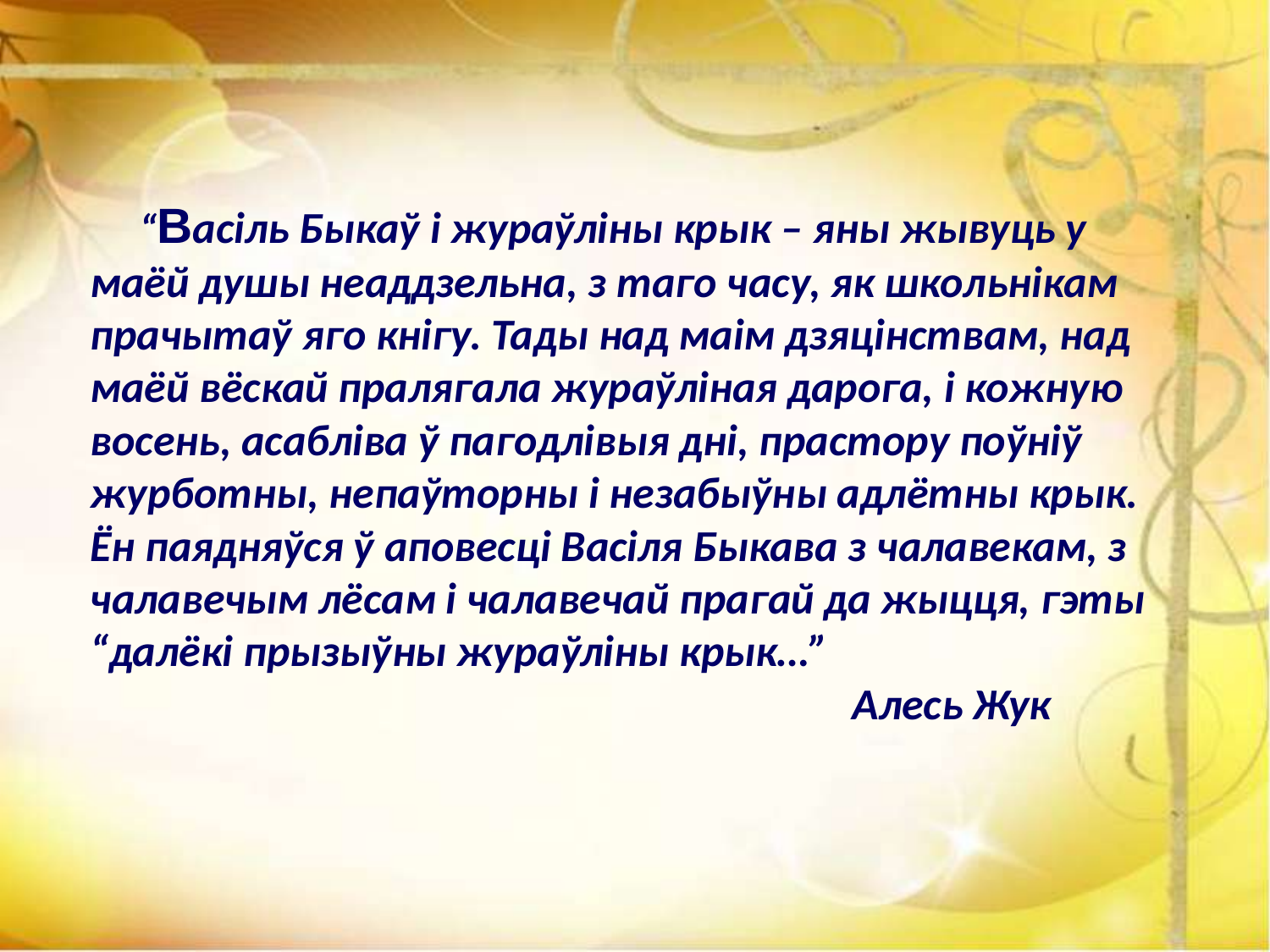

# “Васіль Быкаў і жураўліны крык – яны жывуць у маёй душы неаддзельна, з таго часу, як школьнікам прачытаў яго кнігу. Тады над маім дзяцінствам, над маёй вёскай пралягала жураўліная дарога, і кожную восень, асабліва ў пагодлівыя дні, прастору поўніў журботны, непаўторны і незабыўны адлётны крык. Ён паядняўся ў аповесці Васіля Быкава з чалавекам, з чалавечым лёсам і чалавечай прагай да жыцця, гэты “далёкі прызыўны жураўліны крык…” Алесь Жук